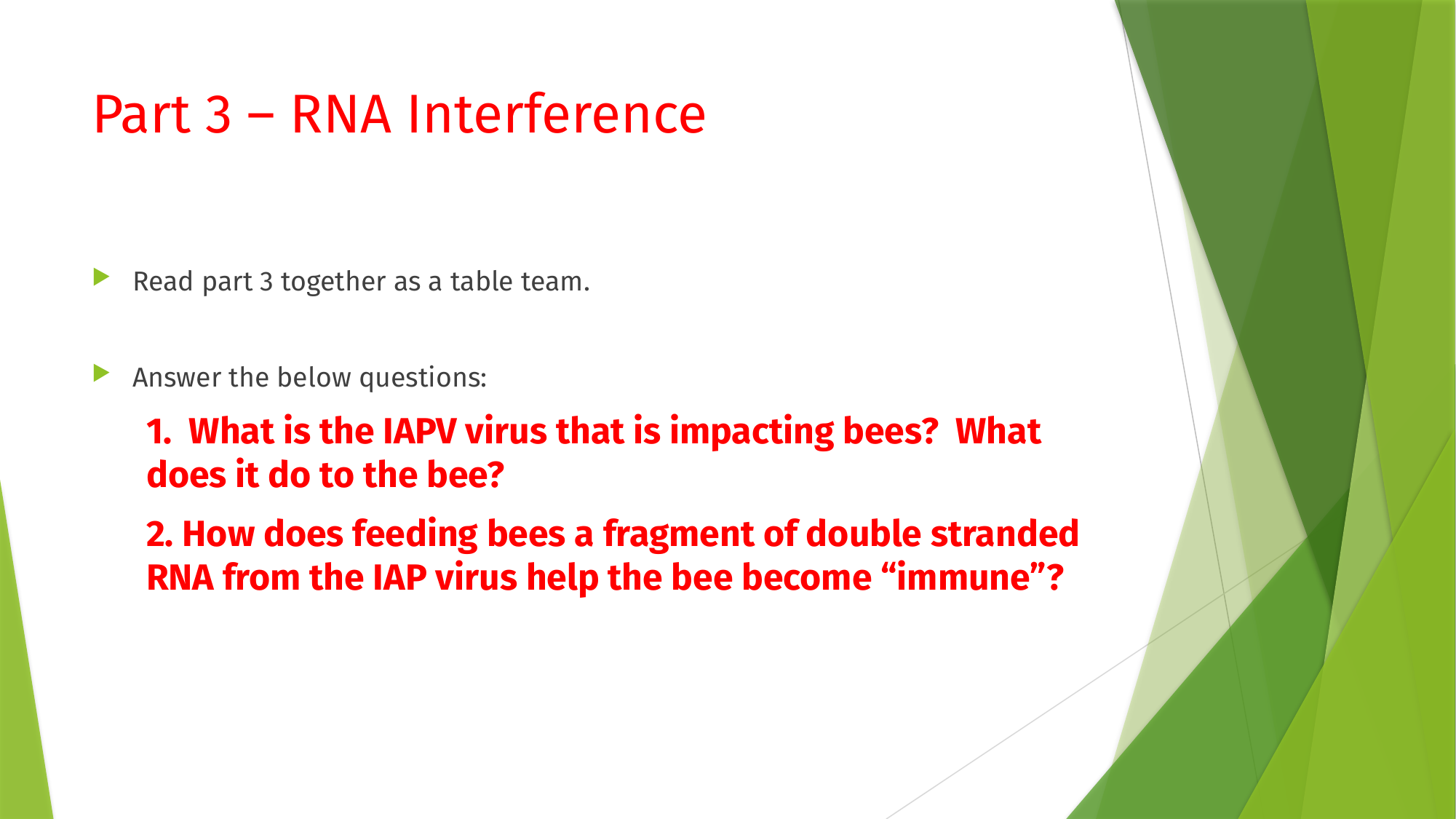

# Part 3 – RNA Interference
Read part 3 together as a table team.

Answer the below questions:
1.  What is the IAPV virus that is impacting bees?  What does it do to the bee?
2. How does feeding bees a fragment of double stranded RNA from the IAP virus help the bee become “immune”?